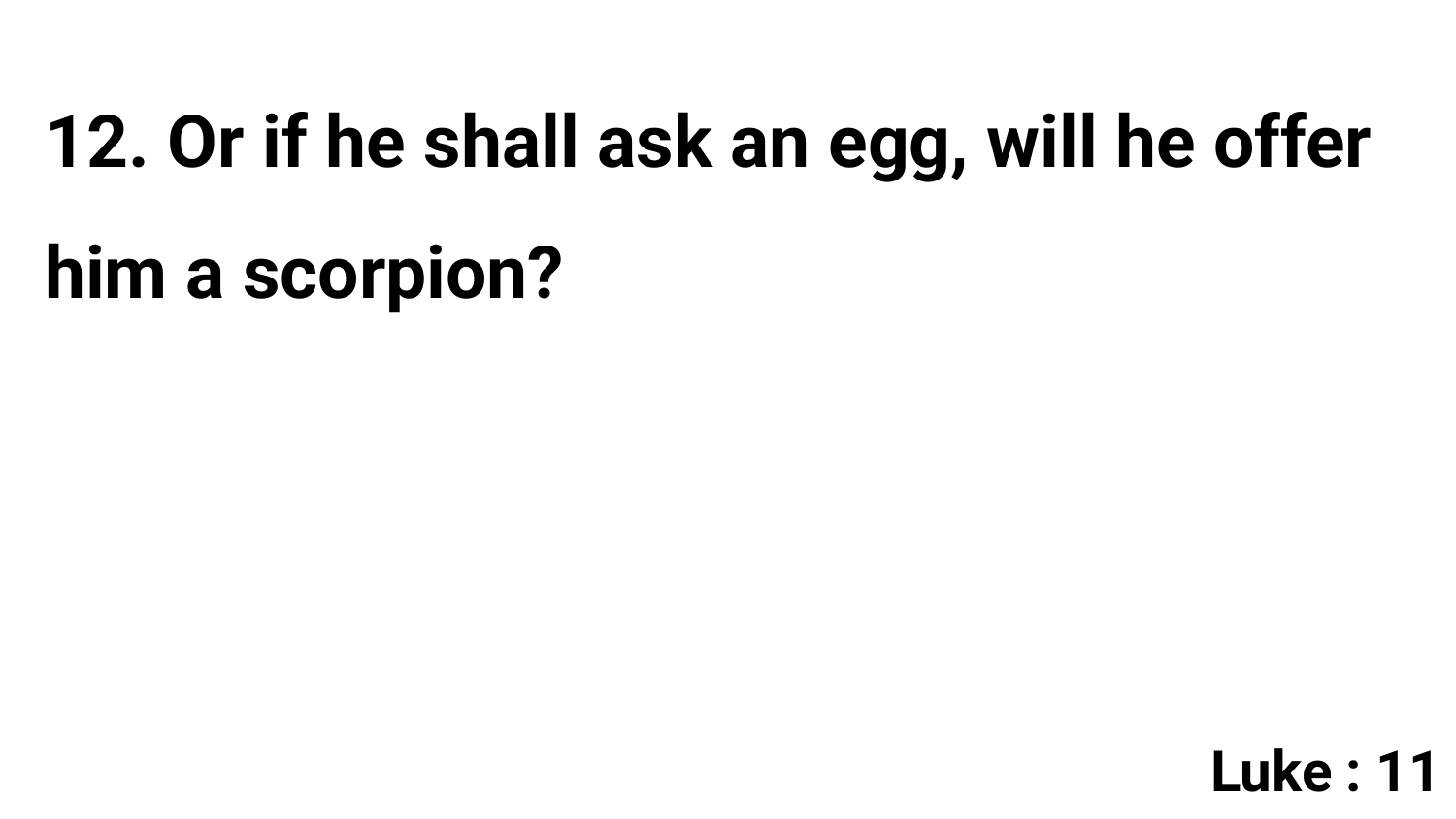

12. Or if he shall ask an egg, will he offer him a scorpion?
Luke : 11